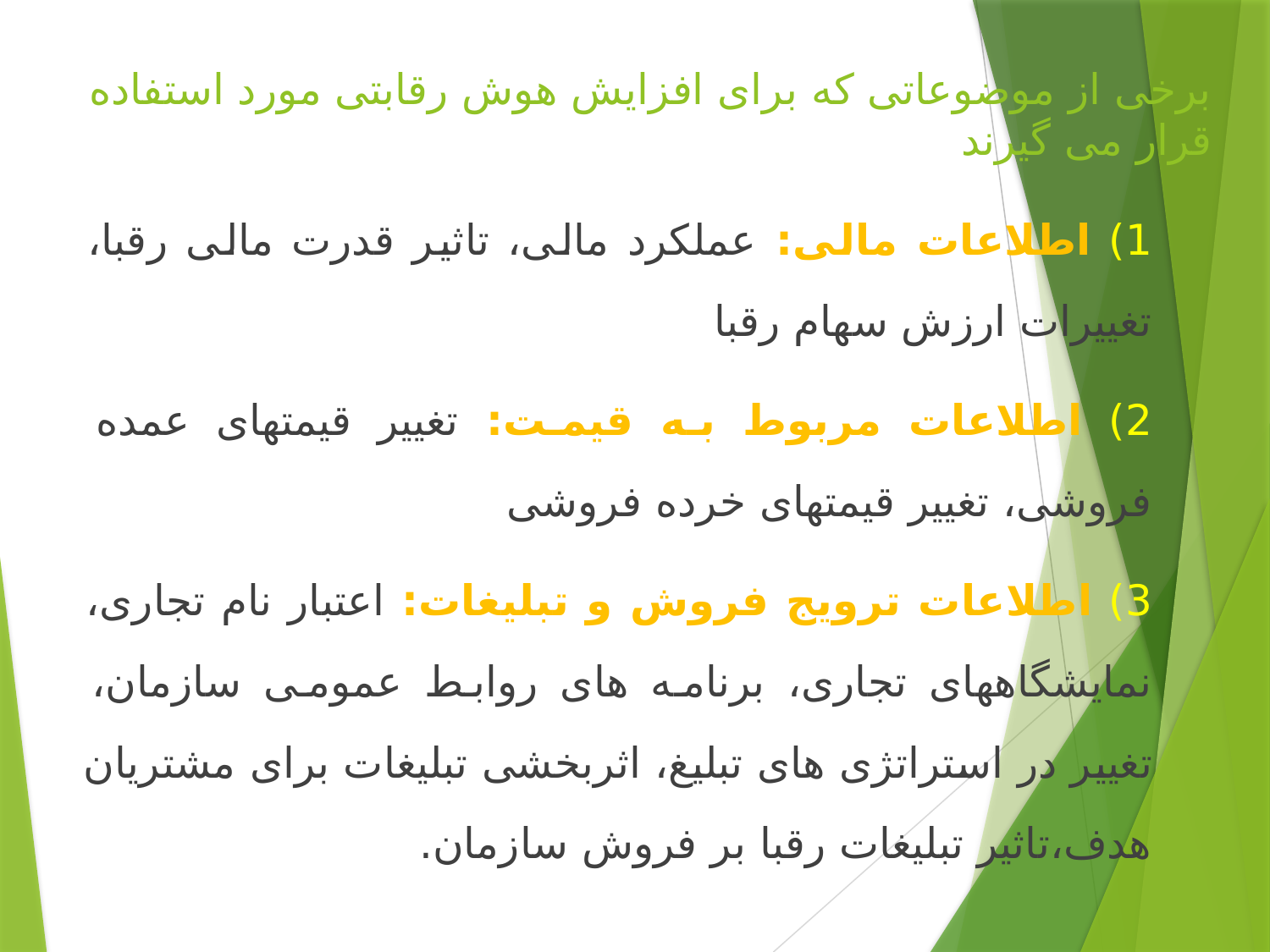

# برخی از موضوعاتی که برای افزایش هوش رقابتی مورد استفاده قرار می گیرند
1) اطلاعات مالی: عملكرد مالی، تاثیر قدرت مالی رقبا، تغییرات ارزش سهام رقبا
2) اطلاعات مربوط به قیمت: تغییر قیمتهای عمده فروشی، تغییر قیمتهای خرده فروشی
3) اطلاعات ترویج فروش و تبلیغات: اعتبار نام تجاری، نمایشگاههای تجاری، برنامه های روابط عمومی سازمان، تغییر در استراتژی های تبلیغ، اثربخشی تبلیغات برای مشتریان هدف،تاثیر تبلیغات رقبا بر فروش سازمان.